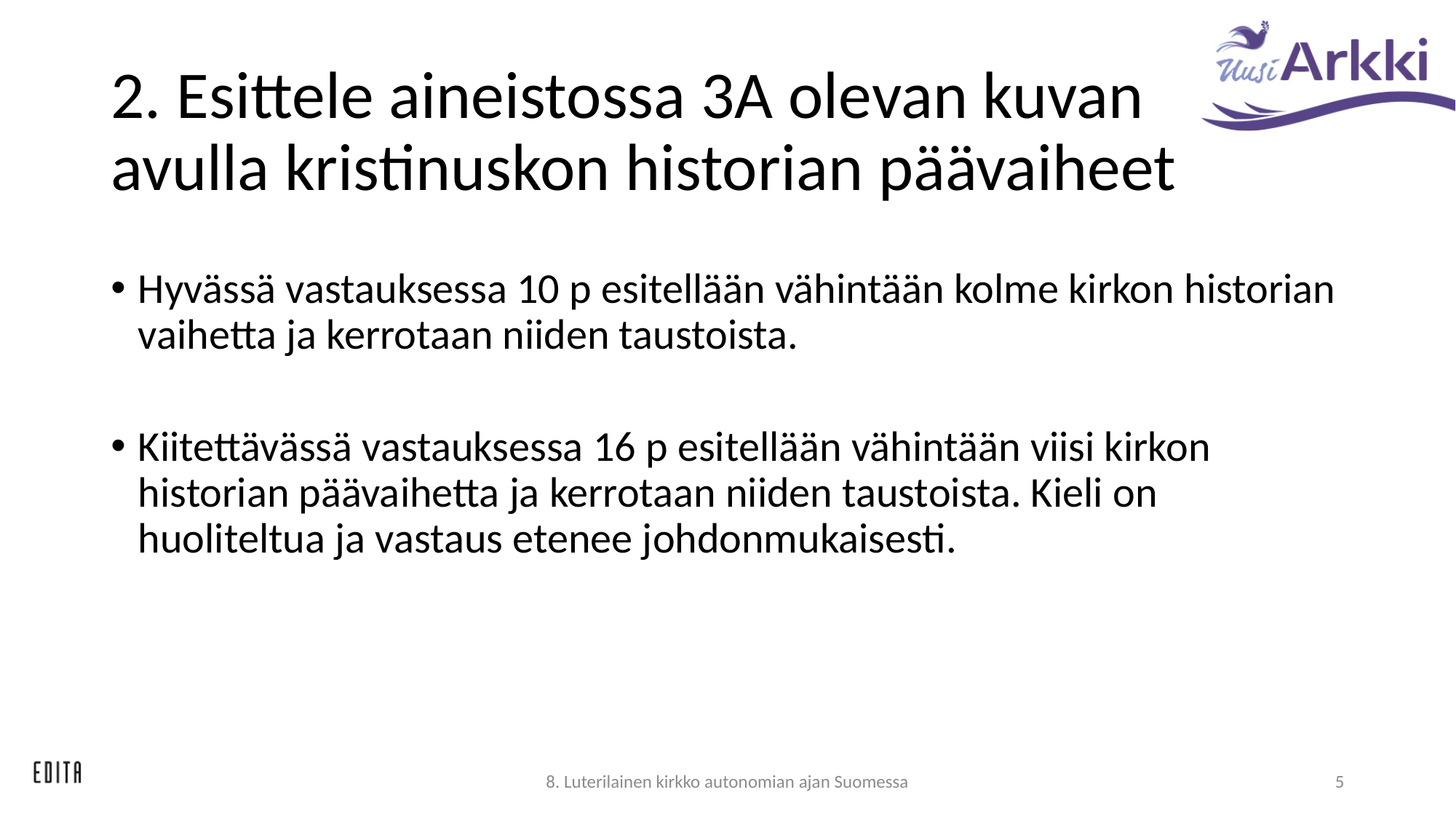

# 2. Esittele aineistossa 3A olevan kuvan avulla kristinuskon historian päävaiheet
Hyvässä vastauksessa 10 p esitellään vähintään kolme kirkon historian vaihetta ja kerrotaan niiden taustoista.
Kiitettävässä vastauksessa 16 p esitellään vähintään viisi kirkon historian päävaihetta ja kerrotaan niiden taustoista. Kieli on huoliteltua ja vastaus etenee johdonmukaisesti.

8. Luterilainen kirkko autonomian ajan Suomessa
5